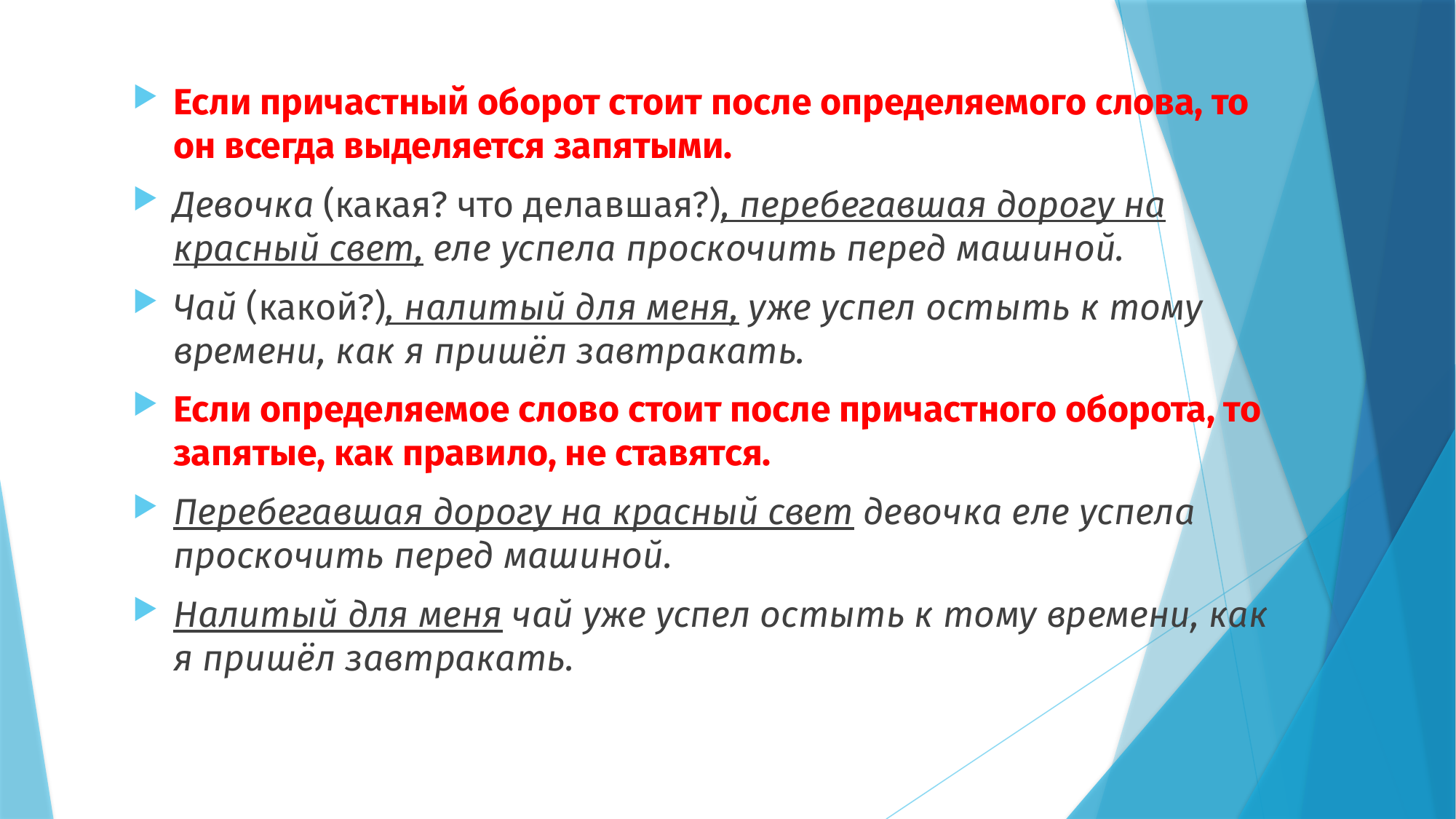

#
Если причастный оборот стоит после определяемого слова, то он всегда выделяется запятыми.
Девочка (какая? что делавшая?), перебегавшая дорогу на красный свет, еле успела проскочить перед машиной.
Чай (какой?), налитый для меня, уже успел остыть к тому времени, как я пришёл завтракать.
Если определяемое слово стоит после причастного оборота, то запятые, как правило, не ставятся.
Перебегавшая дорогу на красный свет девочка еле успела проскочить перед машиной.
Налитый для меня чай уже успел остыть к тому времени, как я пришёл завтракать.